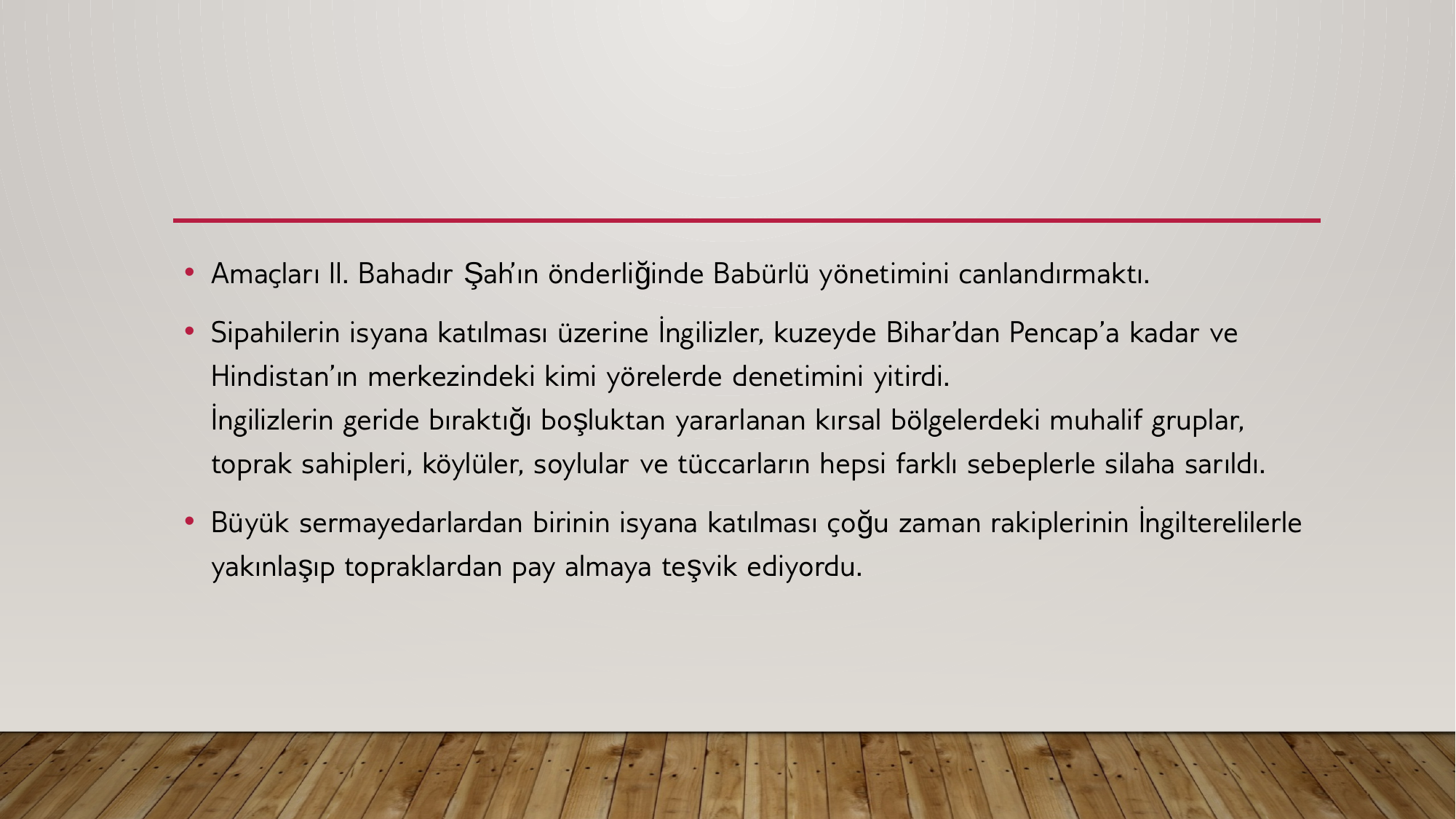

#
Amaçları II. Bahadır Şah’ın önderliğinde Babürlü yönetimini canlandırmaktı.
Sipahilerin isyana katılması üzerine İngilizler, kuzeyde Bihar’dan Pencap’a kadar ve Hindistan’ın merkezindeki kimi yörelerde denetimini yitirdi.
İngilizlerin geride bıraktığı boşluktan yararlanan kırsal bölgelerdeki muhalif gruplar, toprak sahipleri, köylüler, soylular ve tüccarların hepsi farklı sebeplerle silaha sarıldı.
Büyük sermayedarlardan birinin isyana katılması çoğu zaman rakiplerinin İngilterelilerle yakınlaşıp topraklardan pay almaya teşvik ediyordu.